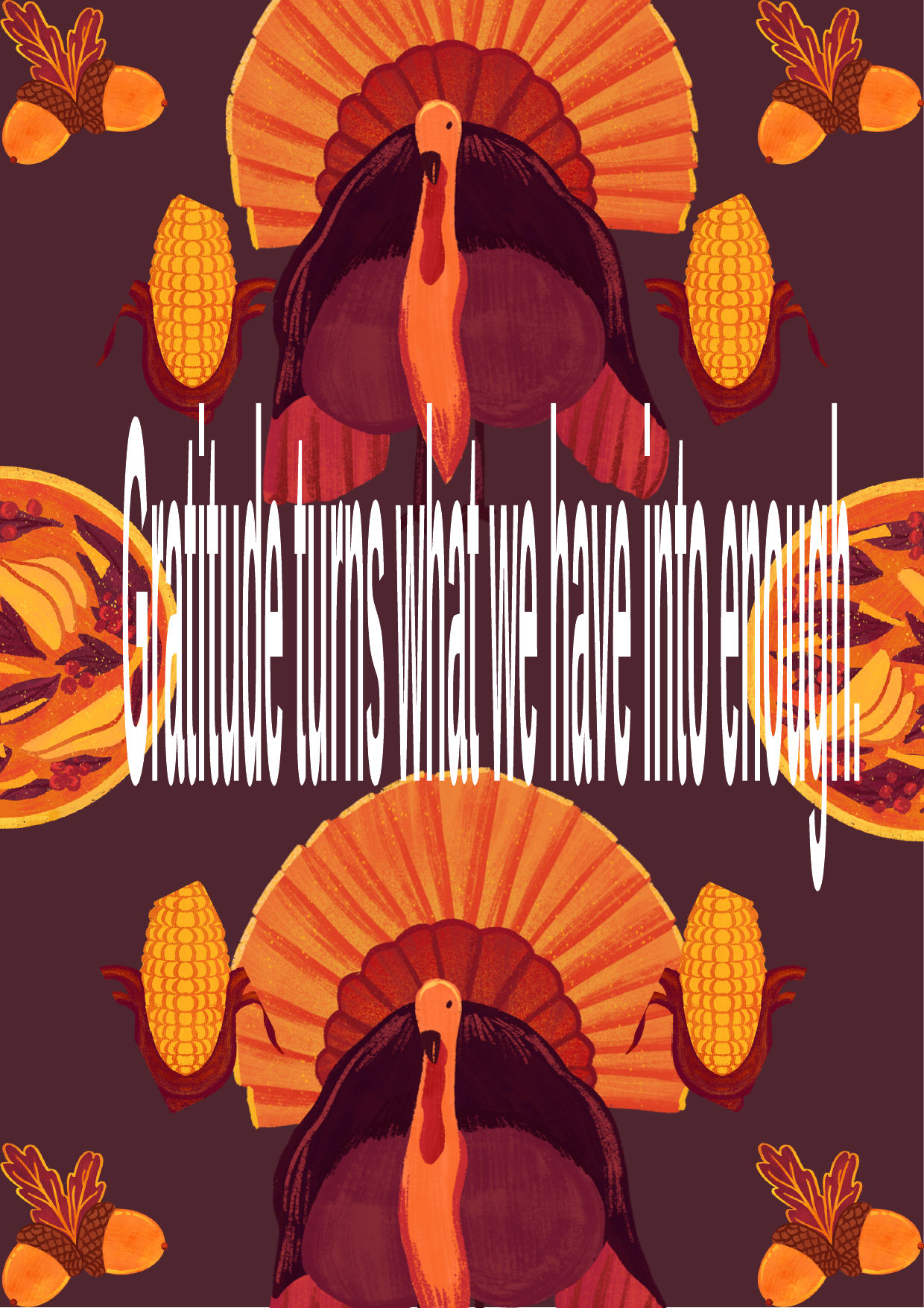

Gratitude turns
what we have
into enough.